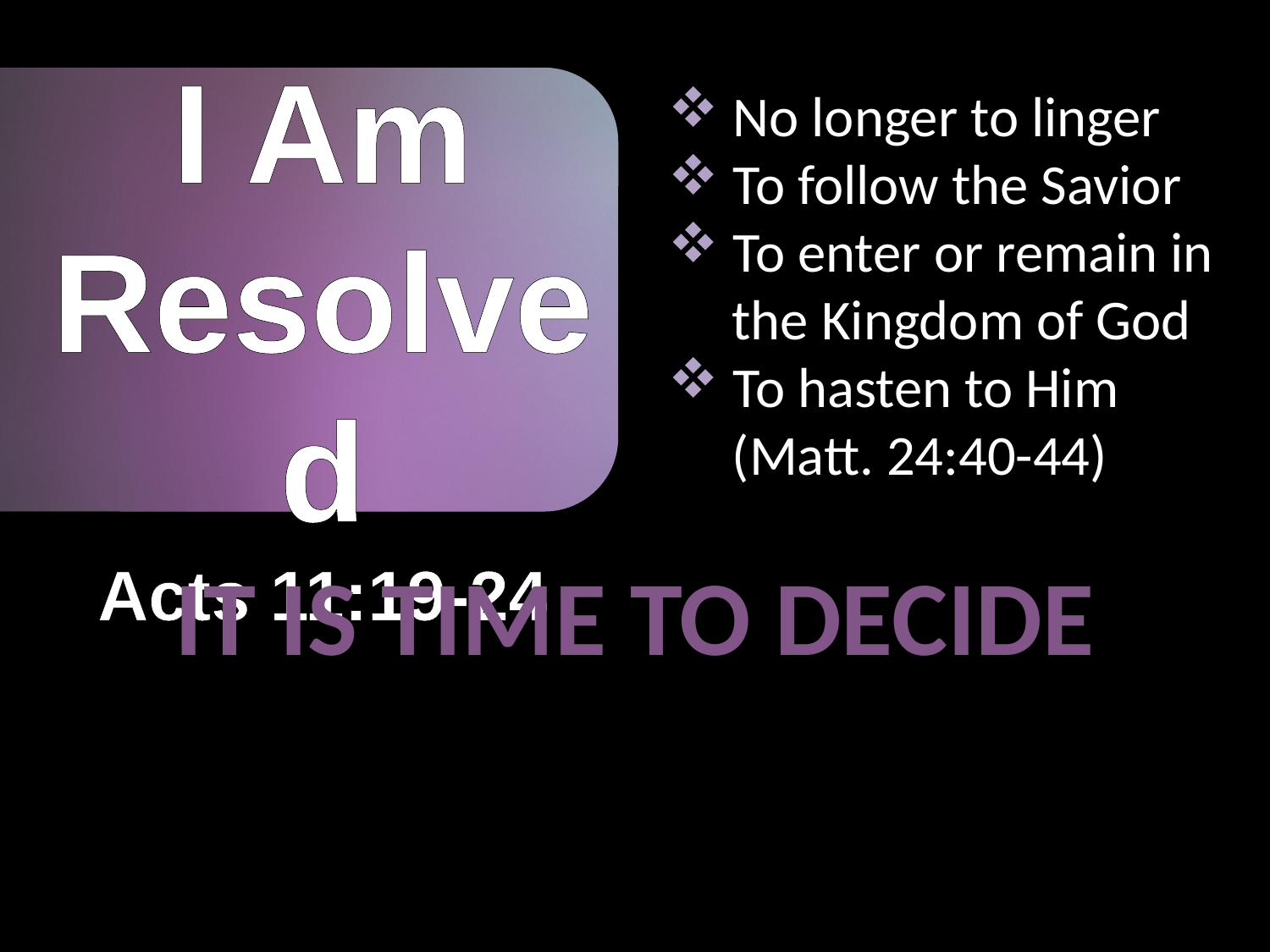

I Am Resolved
Acts 11:19-24

 No longer to linger
 To follow the Savior
 To enter or remain in
     the Kingdom of God
 To hasten to Him
     (Matt. 24:40-44)
IT IS TIME TO DECIDE